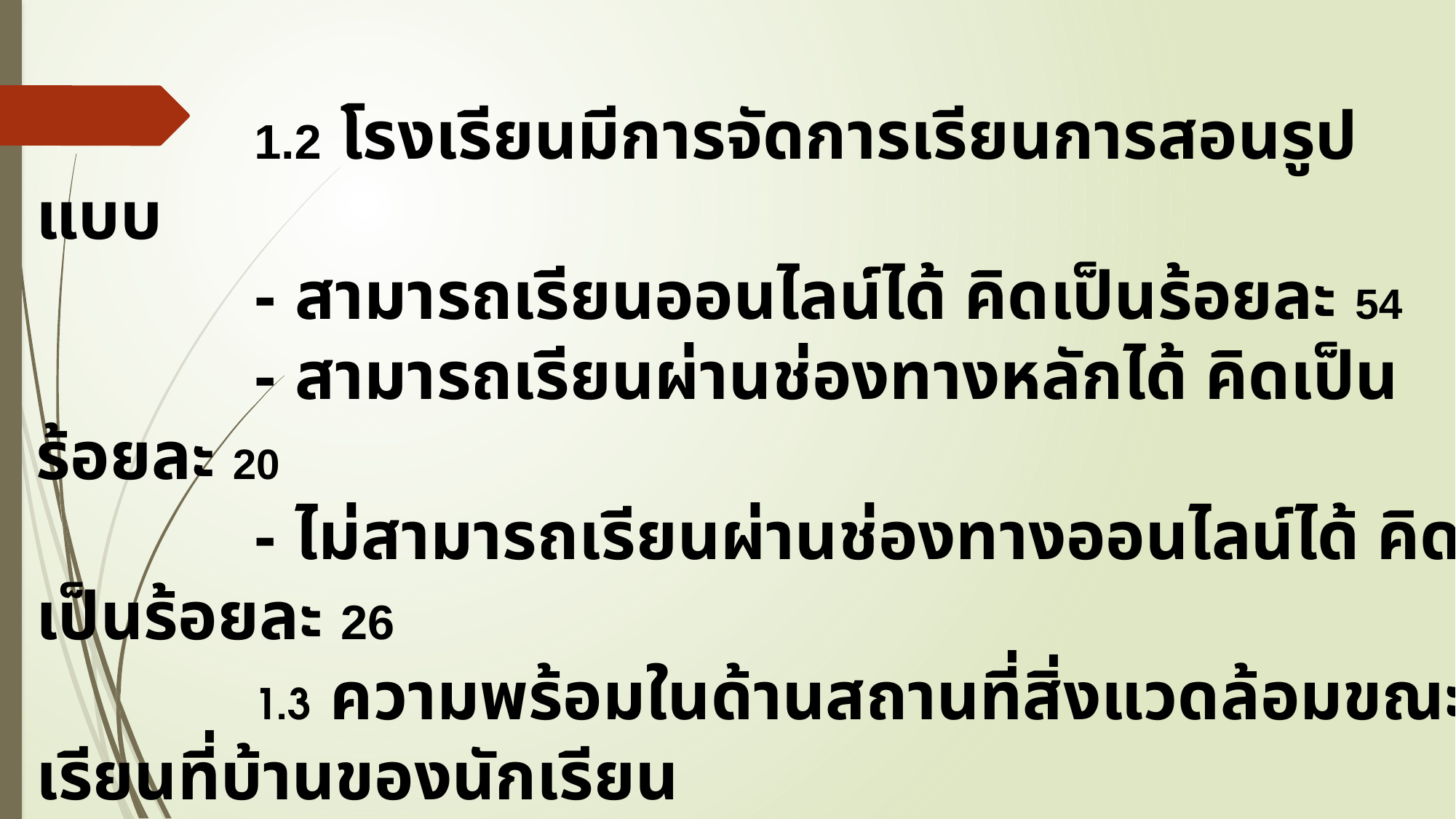

1.2 โรงเรียนมีการจัดการเรียนการสอนรูปแบบ
		- สามารถเรียนออนไลน์ได้ คิดเป็นร้อยละ 54
		- สามารถเรียนผ่านช่องทางหลักได้ คิดเป็นร้อยละ 20
		- ไม่สามารถเรียนผ่านช่องทางออนไลน์ได้ คิดเป็นร้อยละ 26
		1.3 ความพร้อมในด้านสถานที่สิ่งแวดล้อมขณะเรียนที่บ้านของนักเรียน
		- นักเรียนมีความพร้อม 192 คน
		- นักเรียนไม่มีความพร้อม 491 คน